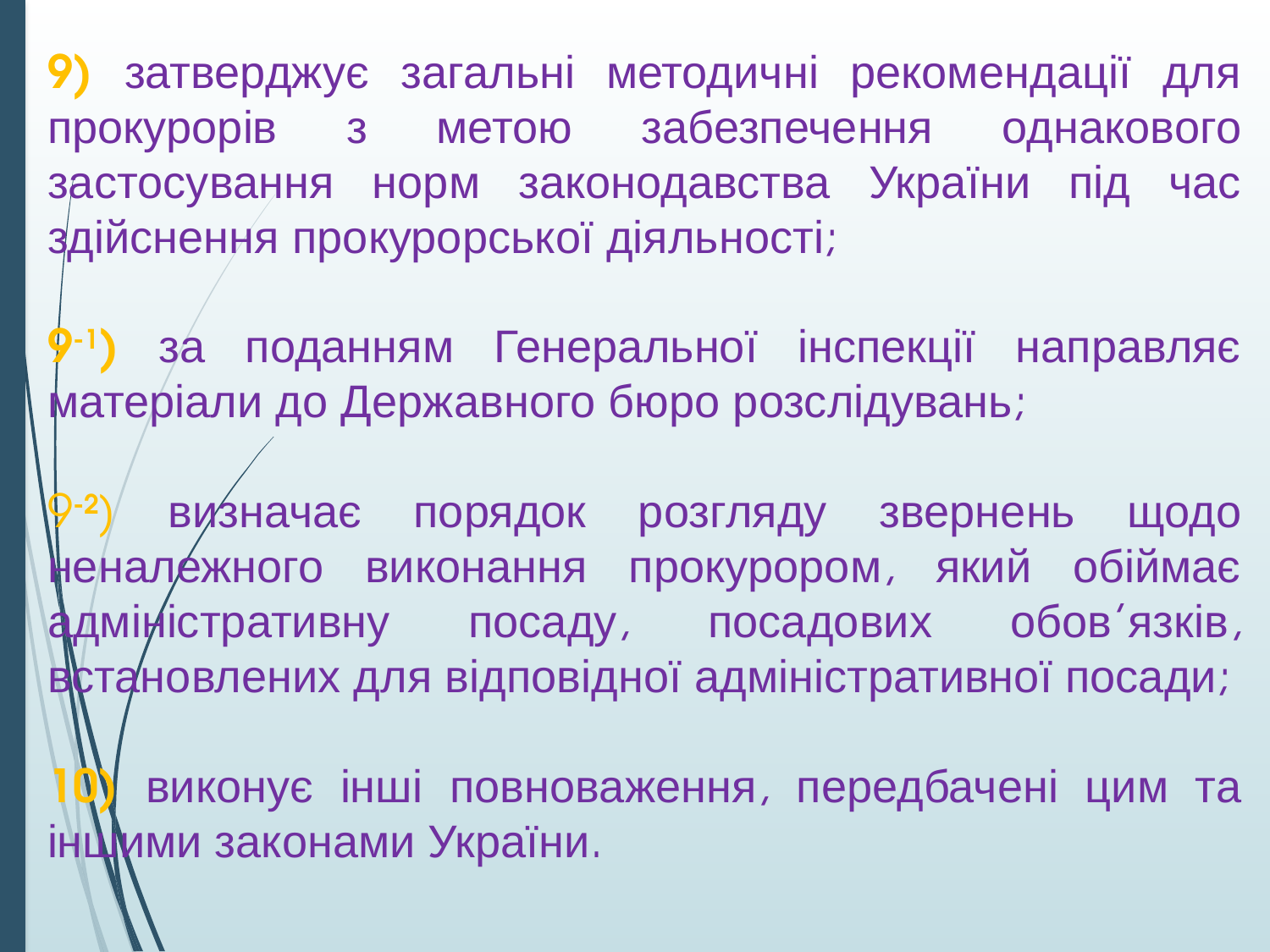

9) затверджує загальні методичні рекомендації для прокурорів з метою забезпечення однакового застосування норм законодавства України під час здійснення прокурорської діяльності;

9-1) за поданням Генеральної інспекції направляє матеріали до Державного бюро розслідувань;

9-2) визначає порядок розгляду звернень щодо неналежного виконання прокурором, який обіймає адміністративну посаду, посадових обов’язків, встановлених для відповідної адміністративної посади;

10) виконує інші повноваження, передбачені цим та іншими законами України.